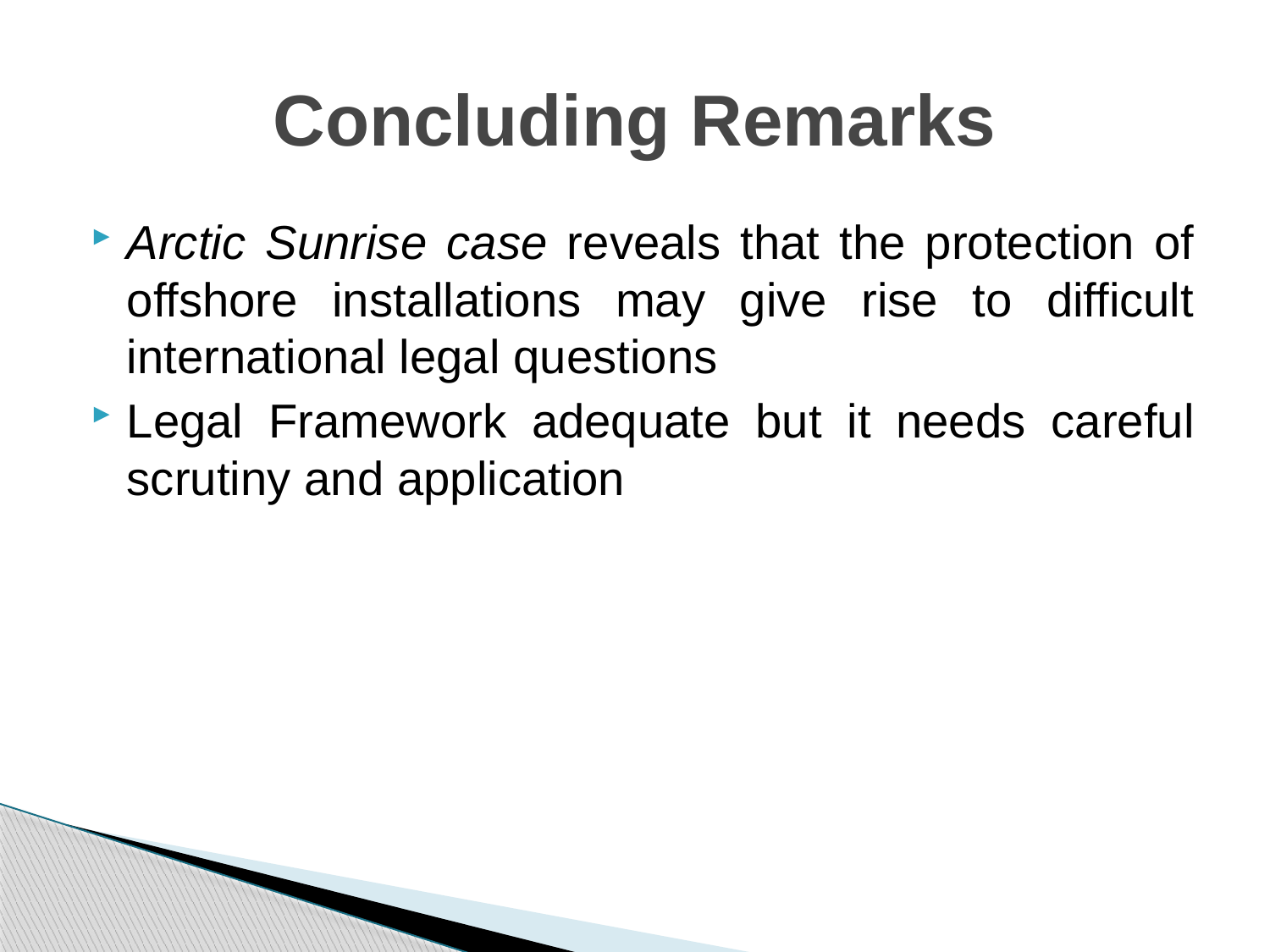

# Concluding Remarks
Arctic Sunrise case reveals that the protection of offshore installations may give rise to difficult international legal questions
Legal Framework adequate but it needs careful scrutiny and application